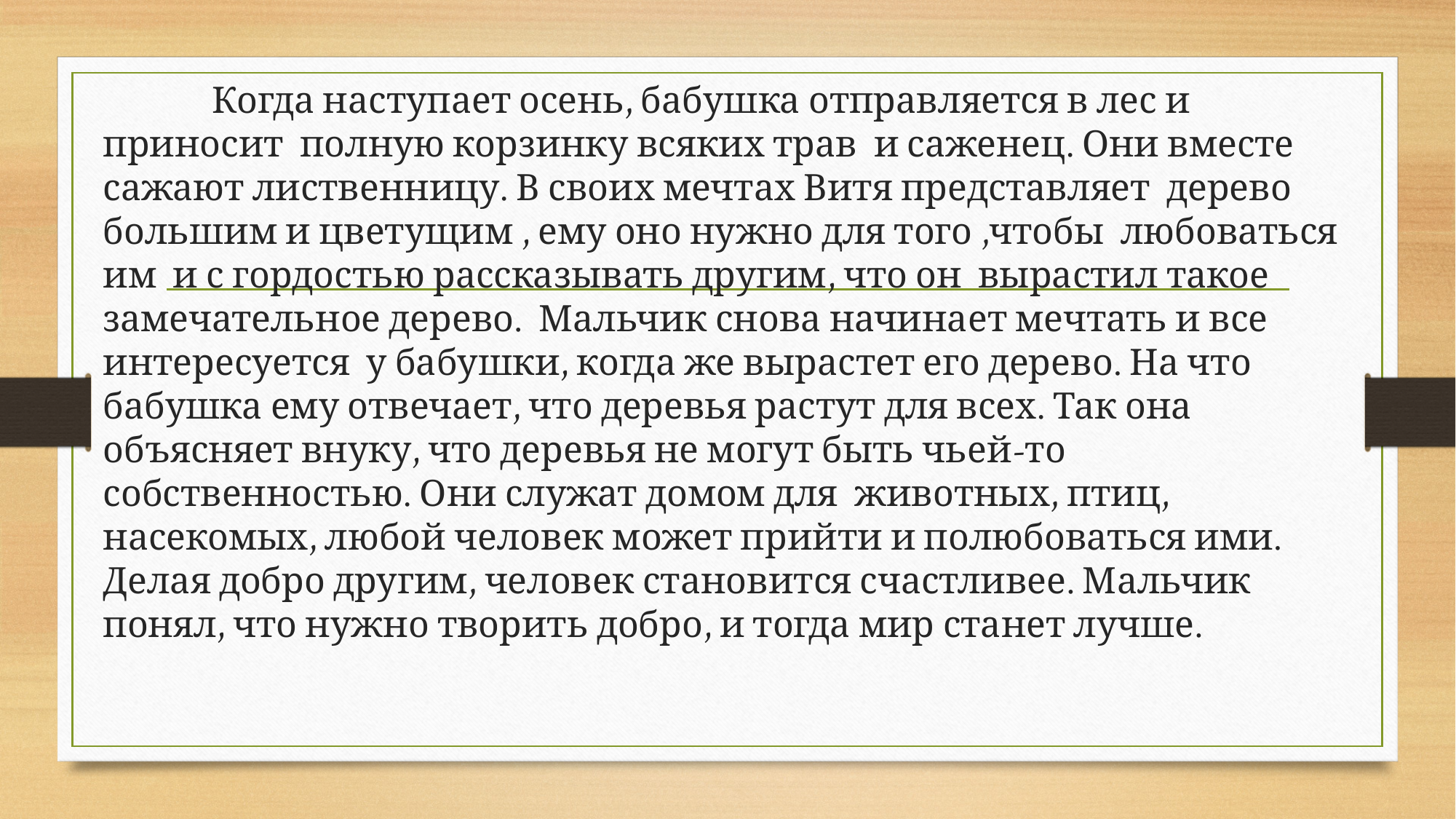

Когда наступает осень, бабушка отправляется в лес и приносит  полную корзинку всяких трав  и саженец. Они вместе сажают лиственницу. В своих мечтах Витя представляет  дерево большим и цветущим , ему оно нужно для того ,чтобы  любоваться им  и с гордостью рассказывать другим, что он  вырастил такое замечательное дерево.  Мальчик снова начинает мечтать и все интересуется  у бабушки, когда же вырастет его дерево. На что бабушка ему отвечает, что деревья растут для всех. Так она объясняет внуку, что деревья не могут быть чьей-то собственностью. Они служат домом для  животных, птиц, насекомых, любой человек может прийти и полюбоваться ими. Делая добро другим, человек становится счастливее. Мальчик понял, что нужно творить добро, и тогда мир станет лучше.